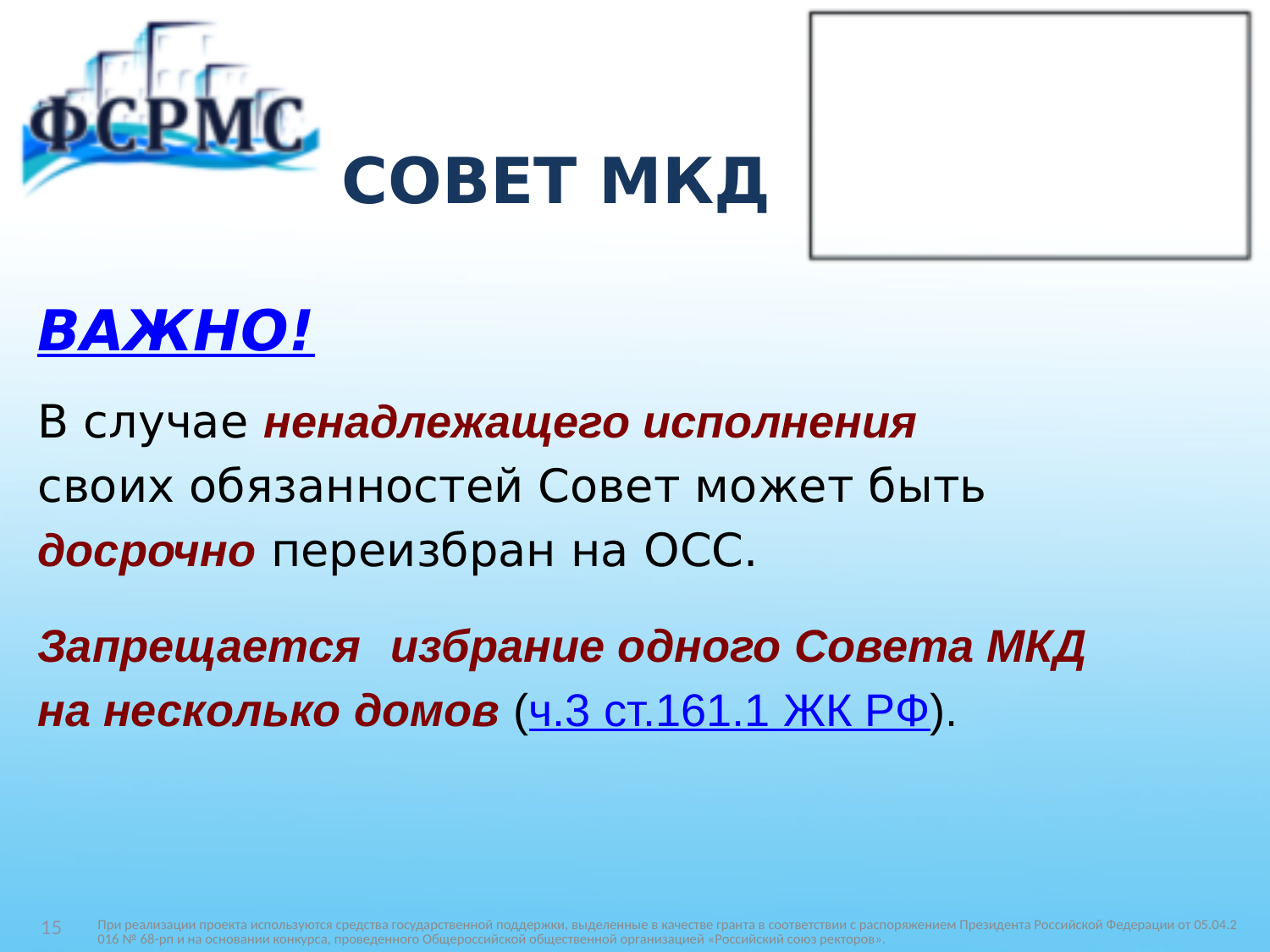

# СОВЕТ МКД
ВАЖНО!
В случае ненадлежащего исполнения
своих обязанностей Совет может быть
досрочно переизбран на ОСС.
Запрещается  избрание одного Совета МКД
на несколько домов (ч.3 ст.161.1 ЖК РФ).

При реализации проекта используются средства государственной поддержки, выделенные в качестве гранта в соответствии c распоряжением Президента Российской Федерации от 05.04.2016 № 68-рп и на основании конкурса, проведенного Общероссийской общественной организацией «Российский союз ректоров».
15